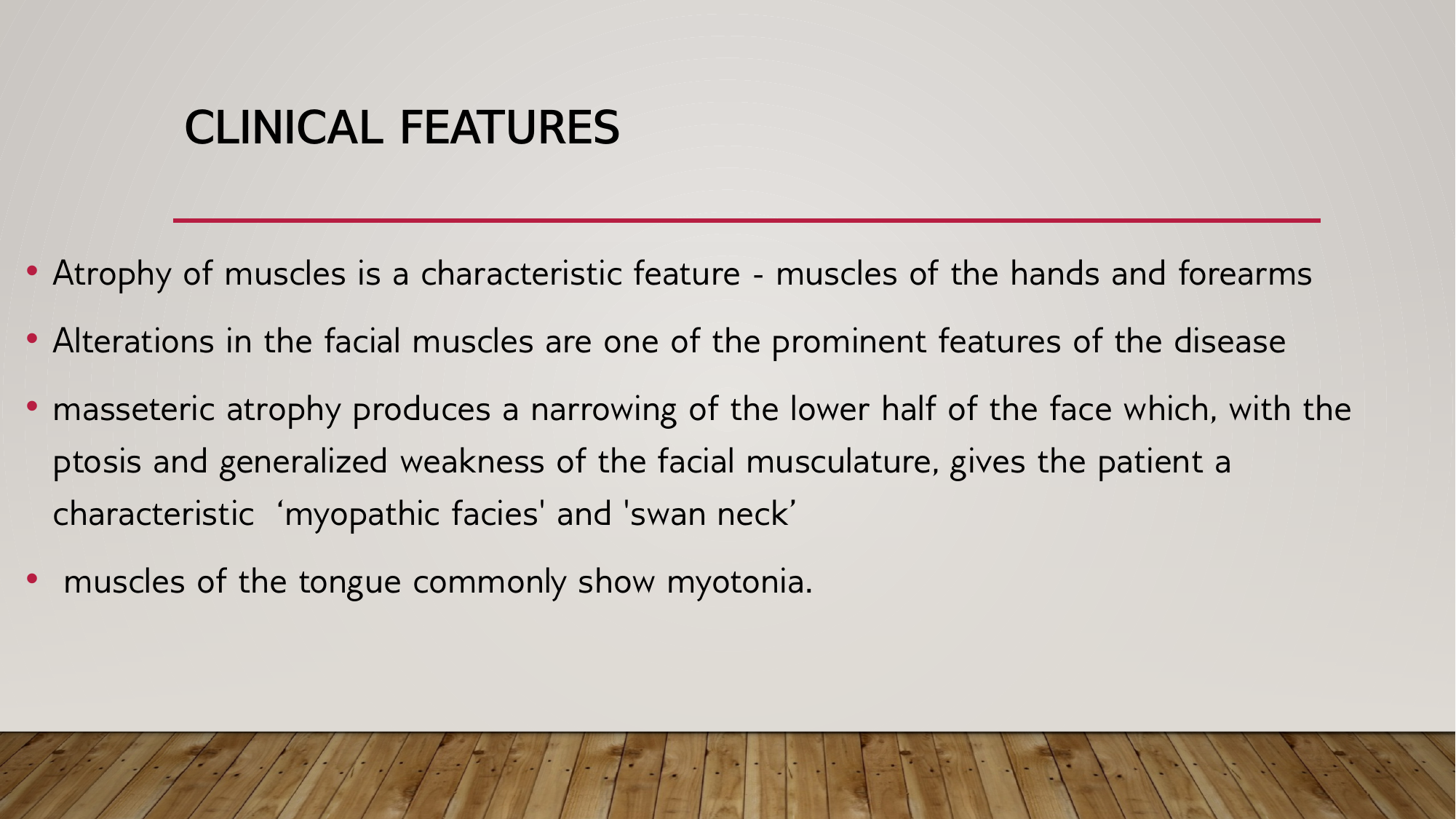

# Clinical features
Atrophy of muscles is a characteristic feature - muscles of the hands and forearms
Alterations in the facial muscles are one of the prominent features of the disease
masseteric atrophy produces a narrowing of the lower half of the face which, with the ptosis and generalized weakness of the facial musculature, gives the patient a characteristic  ‘myopathic facies' and 'swan neck’
 muscles of the tongue commonly show myotonia.